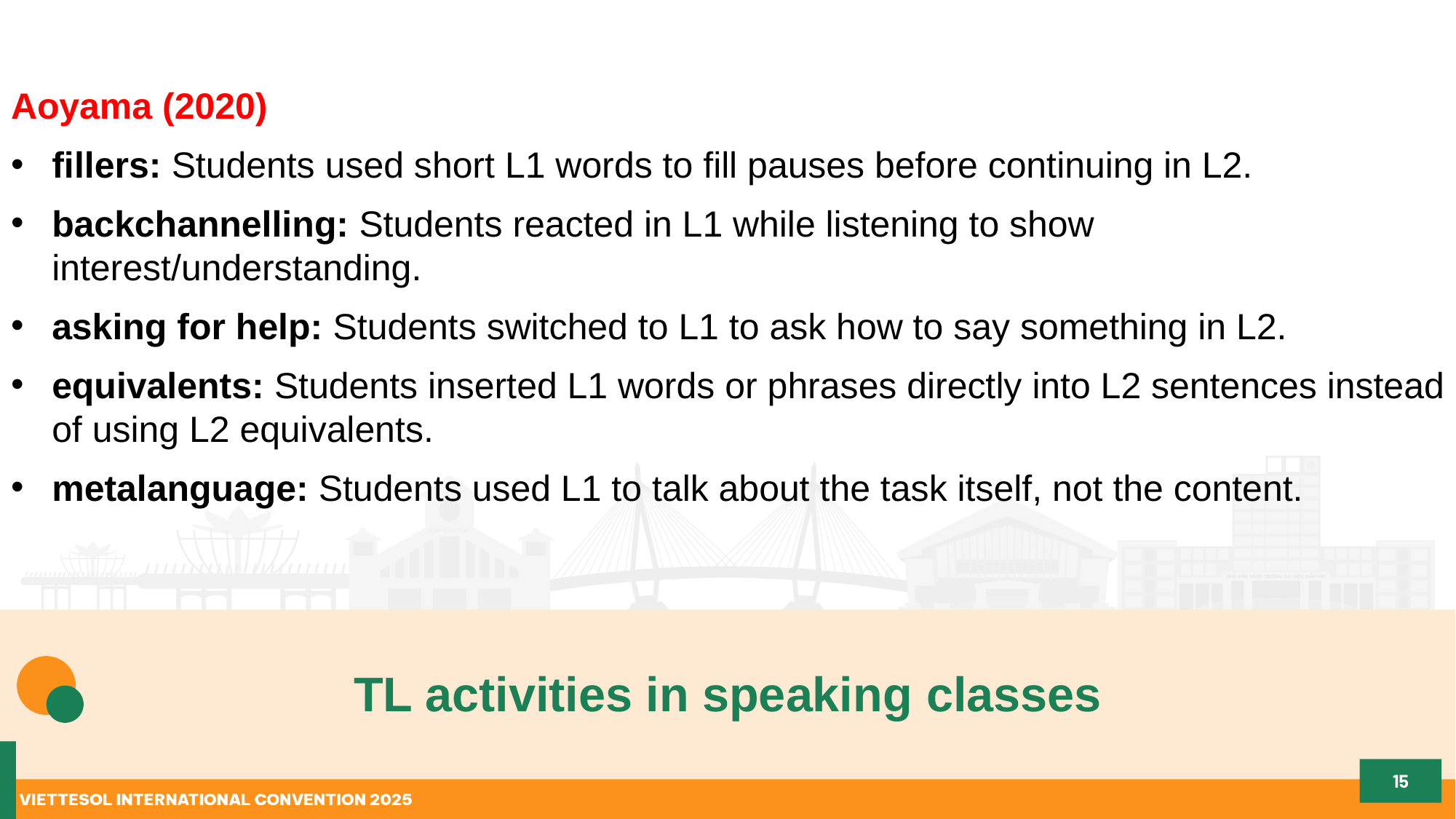

Aoyama (2020)
fillers: Students used short L1 words to fill pauses before continuing in L2.
backchannelling: Students reacted in L1 while listening to show interest/understanding.
asking for help: Students switched to L1 to ask how to say something in L2.
equivalents: Students inserted L1 words or phrases directly into L2 sentences instead of using L2 equivalents.
metalanguage: Students used L1 to talk about the task itself, not the content.
# TL activities in speaking classes
15